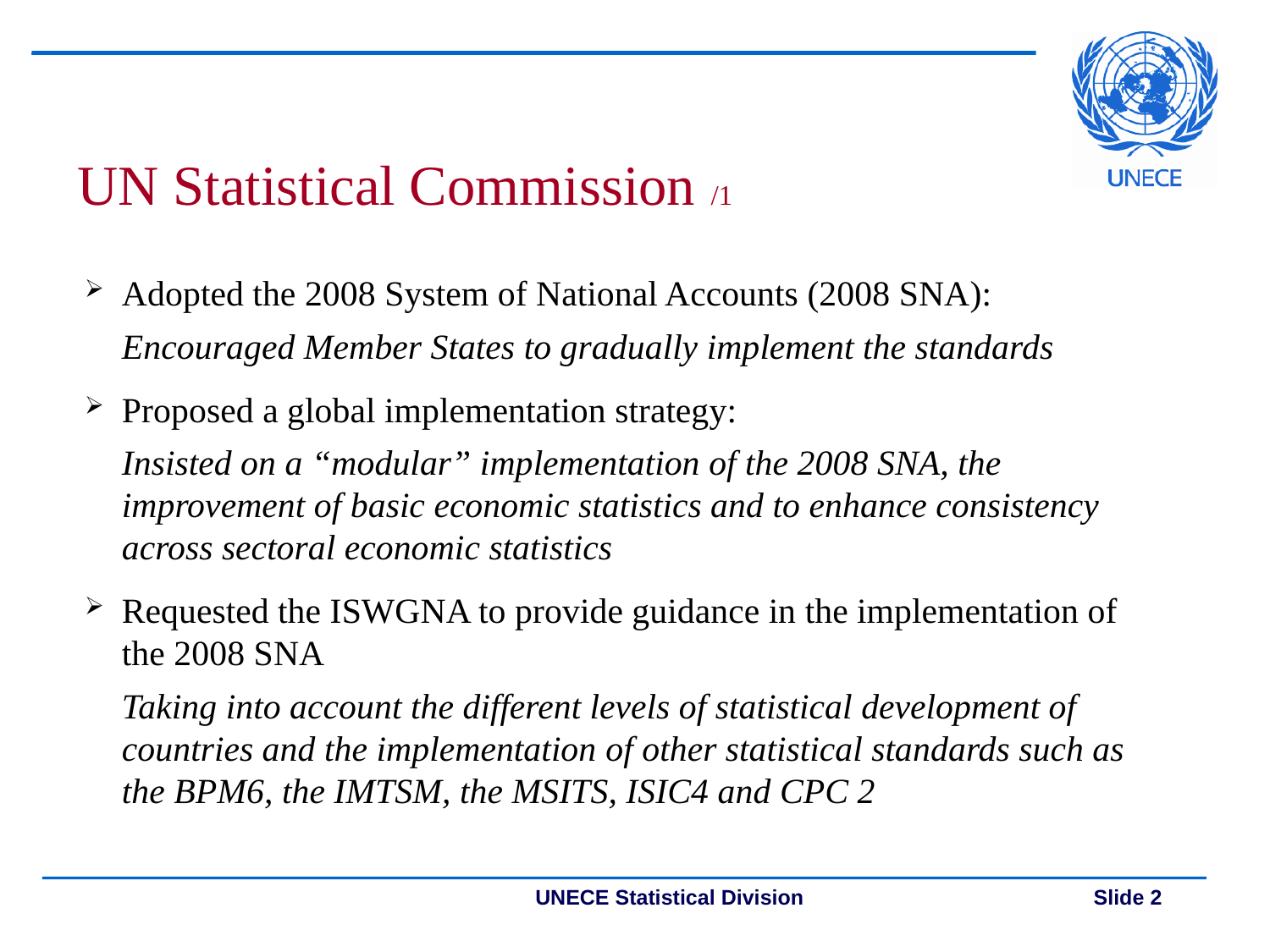

UN Statistical Commission /1
Adopted the 2008 System of National Accounts (2008 SNA):
Encouraged Member States to gradually implement the standards
Proposed a global implementation strategy:
Insisted on a “modular” implementation of the 2008 SNA, the  improvement of basic economic statistics and to enhance consistency across sectoral economic statistics
Requested the ISWGNA to provide guidance in the implementation of the 2008 SNA
Taking into account the different levels of statistical development of countries and the implementation of other statistical standards such as the BPM6, the IMTSM, the MSITS, ISIC4 and CPC 2